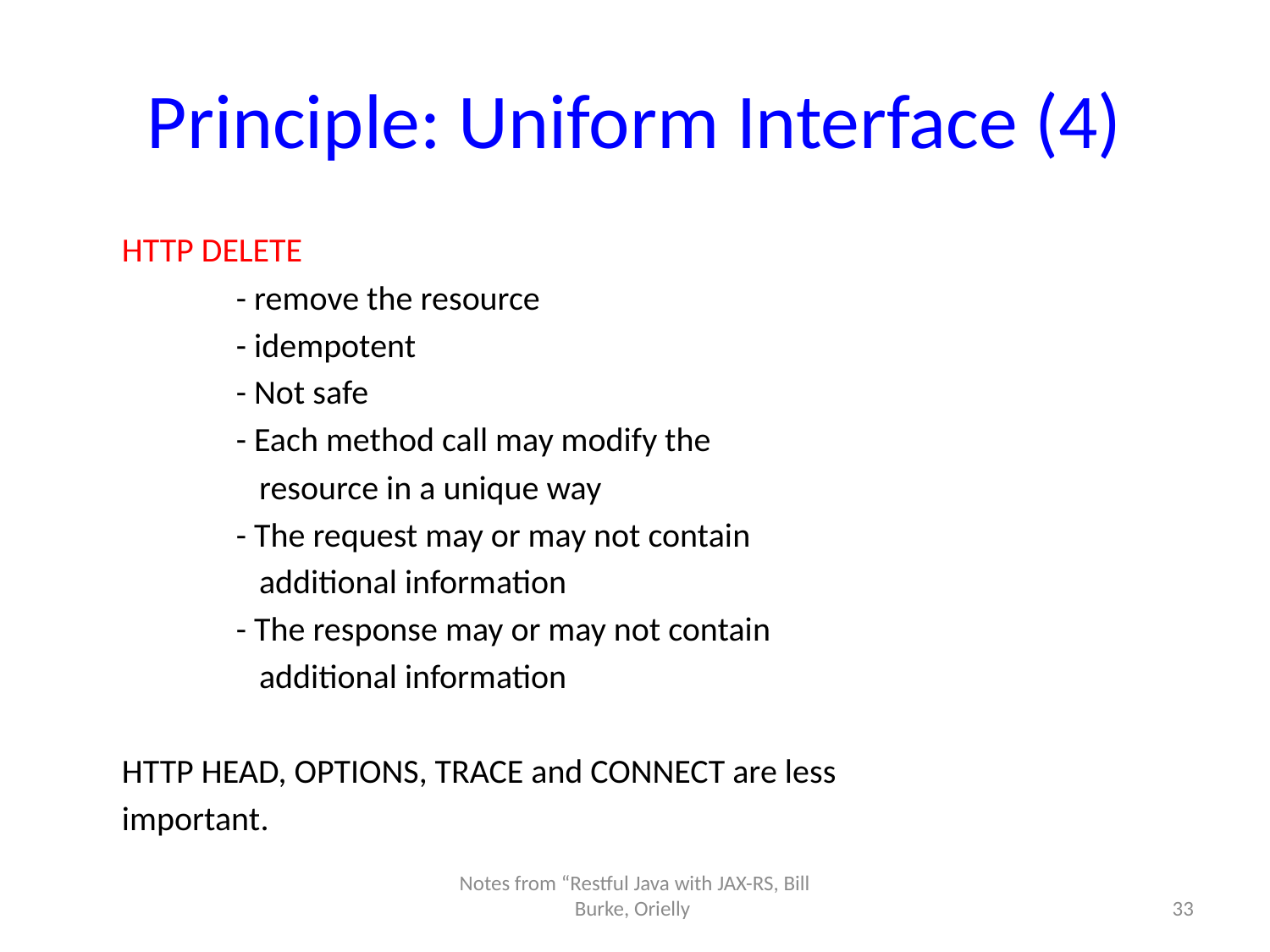

# Principle: Uniform Interface (4)
      HTTP DELETE
                     - remove the resource
                     - idempotent
                     - Not safe
                     - Each method call may modify the
                        resource in a unique way
                     - The request may or may not contain
                        additional information
                     - The response may or may not contain
                        additional information

      HTTP HEAD, OPTIONS, TRACE and CONNECT are less
      important.
Notes from “Restful Java with JAX-RS, Bill Burke, Orielly

33